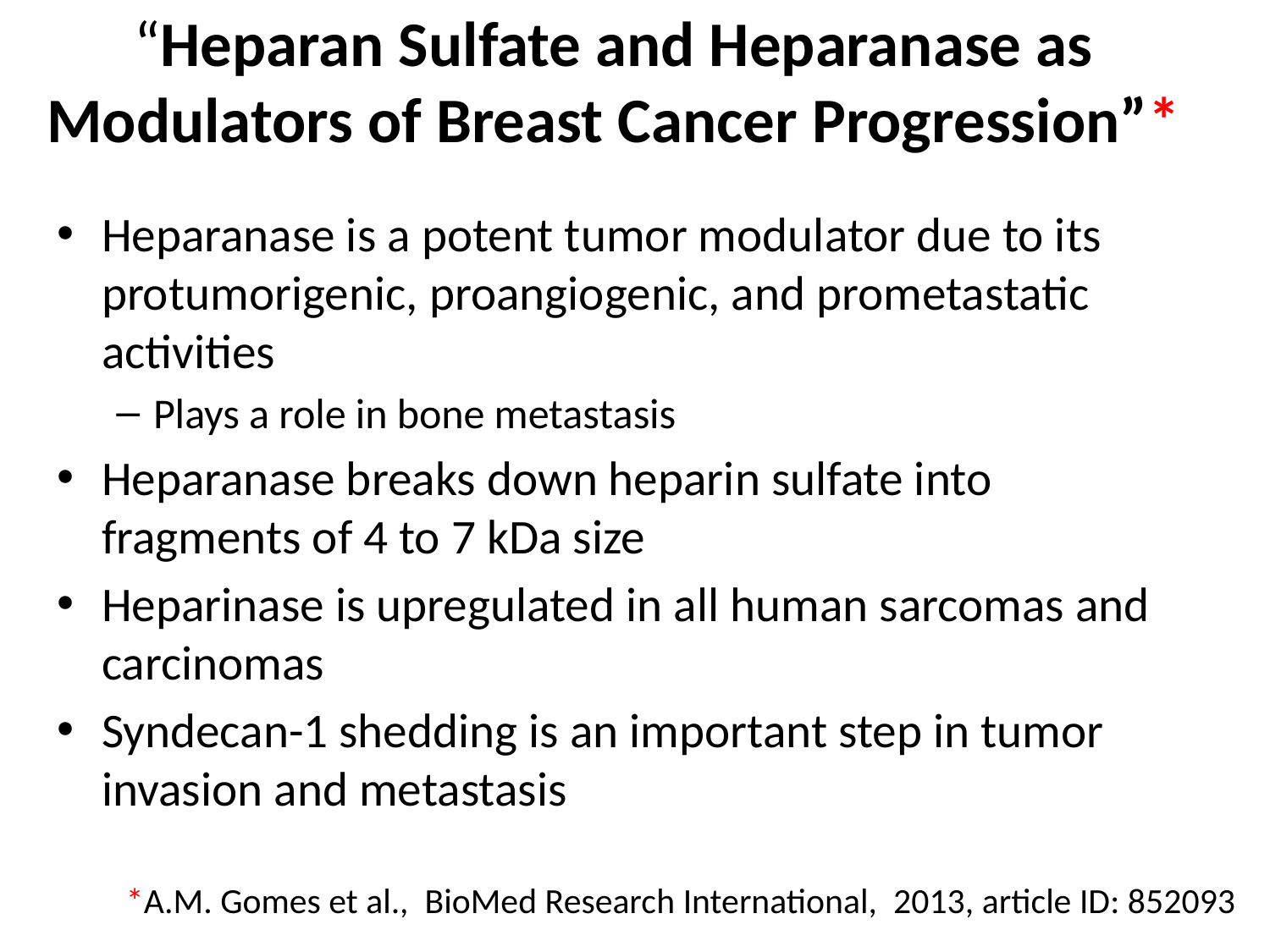

# “Heparan Sulfate and Heparanase as Modulators of Breast Cancer Progression”*
Heparanase is a potent tumor modulator due to its protumorigenic, proangiogenic, and prometastatic activities
Plays a role in bone metastasis
Heparanase breaks down heparin sulfate into fragments of 4 to 7 kDa size
Heparinase is upregulated in all human sarcomas and carcinomas
Syndecan-1 shedding is an important step in tumor invasion and metastasis
*A.M. Gomes et al.,  BioMed Research International,  2013, article ID: 852093